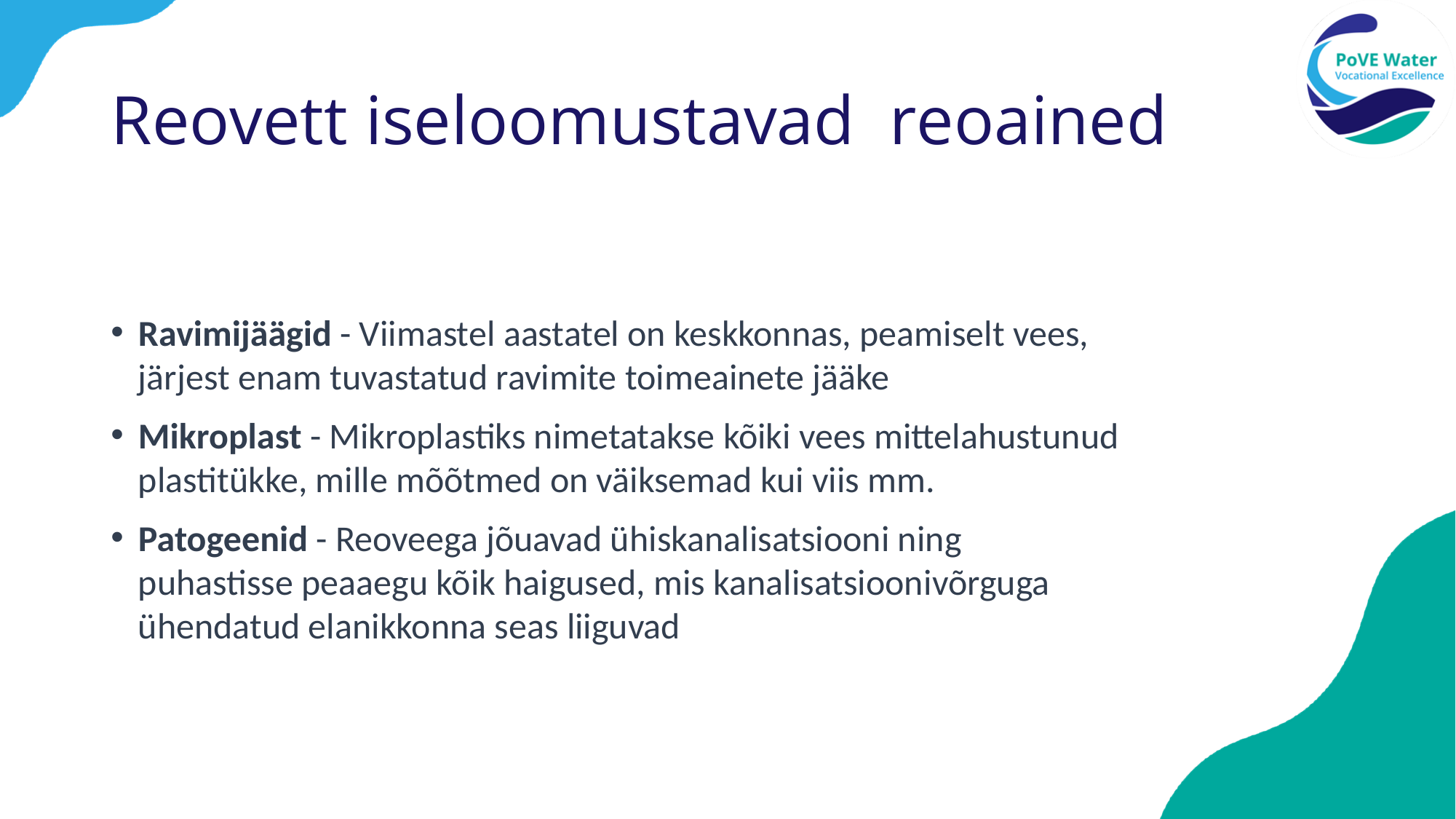

# Reovett iseloomustavad  reoained
Ravimijäägid - Viimastel aastatel on keskkonnas, peamiselt vees, järjest enam tuvastatud ravimite toimeainete jääke
Mikroplast - Mikroplastiks nimetatakse kõiki vees mittelahustunud plastitükke, mille mõõtmed on väiksemad kui viis mm.
Patogeenid - Reoveega jõuavad ühiskanalisatsiooni ning puhastisse peaaegu kõik haigused, mis kanalisatsiooni­võrguga ühendatud elanikkonna seas liiguvad